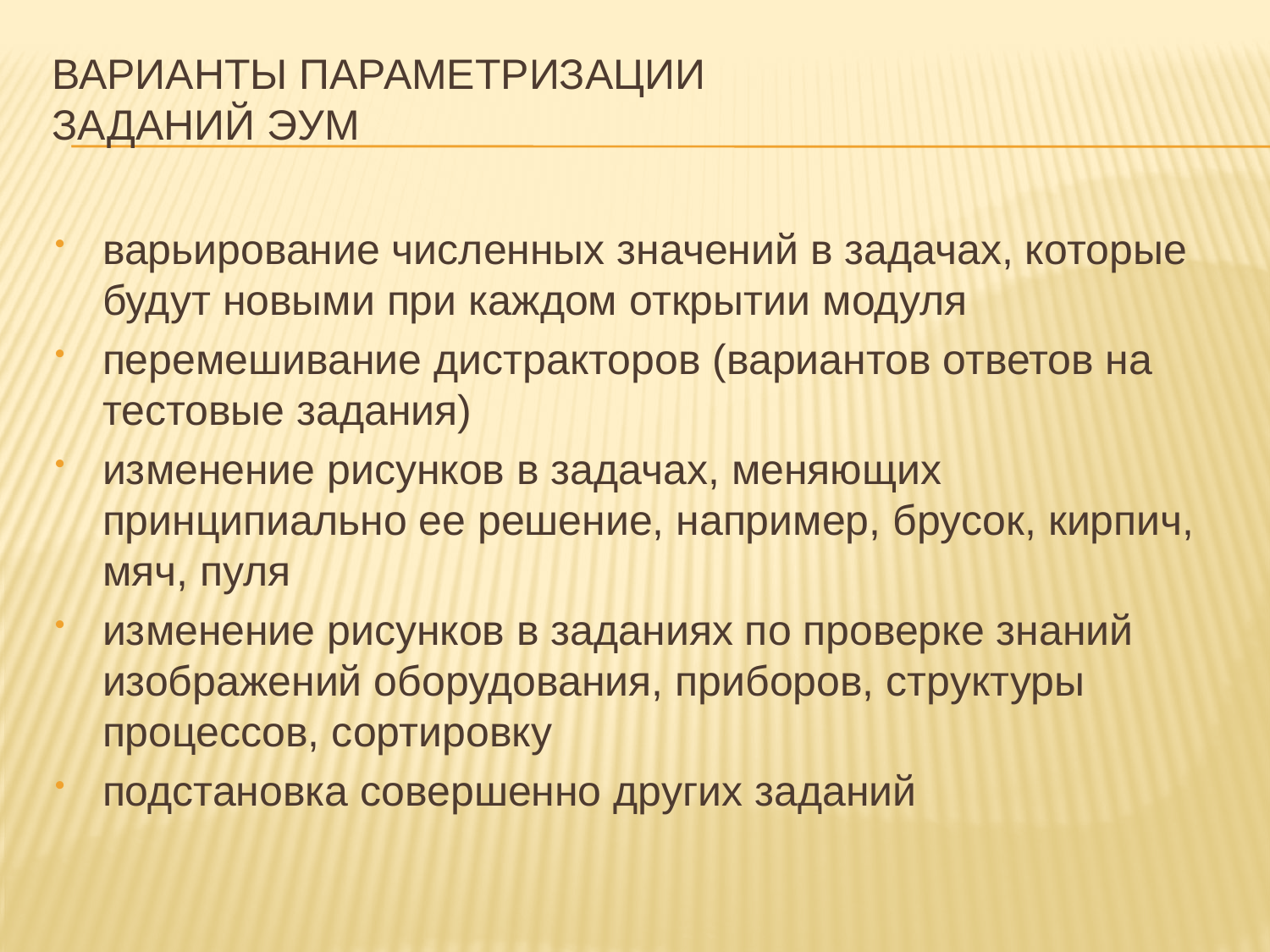

# Варианты параметризации заданий ЭУМ
варьирование численных значений в задачах, которые будут новыми при каждом открытии модуля
перемешивание дистракторов (вариантов ответов на тестовые задания)
изменение рисунков в задачах, меняющих принципиально ее решение, например, брусок, кирпич, мяч, пуля
изменение рисунков в заданиях по проверке знаний изображений оборудования, приборов, структуры процессов, сортировку
подстановка совершенно других заданий